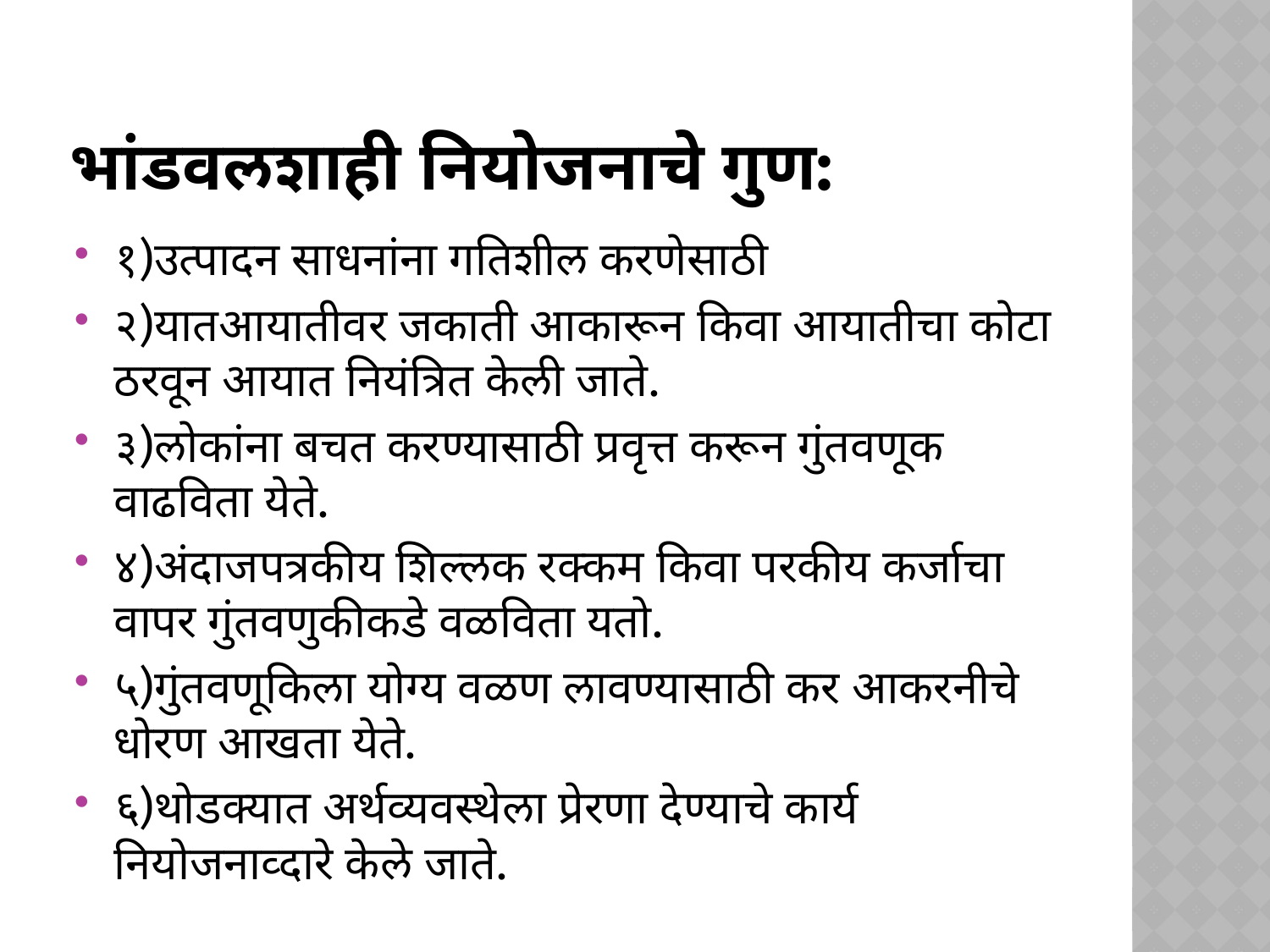

# भांडवलशाही नियोजनाचे गुण:
१)उत्पादन साधनांना गतिशील करणेसाठी
२)यातआयातीवर जकाती आकारून किवा आयातीचा कोटा ठरवून आयात नियंत्रित केली जाते.
३)लोकांना बचत करण्यासाठी प्रवृत्त करून गुंतवणूक वाढविता येते.
४)अंदाजपत्रकीय शिल्लक रक्कम किवा परकीय कर्जाचा वापर गुंतवणुकीकडे वळविता यतो.
५)गुंतवणूकिला योग्य वळण लावण्यासाठी कर आकरनीचे  धोरण आखता येते.
६)थोडक्यात अर्थव्यवस्थेला प्रेरणा देण्याचे कार्य नियोजनाव्दारे केले जाते.